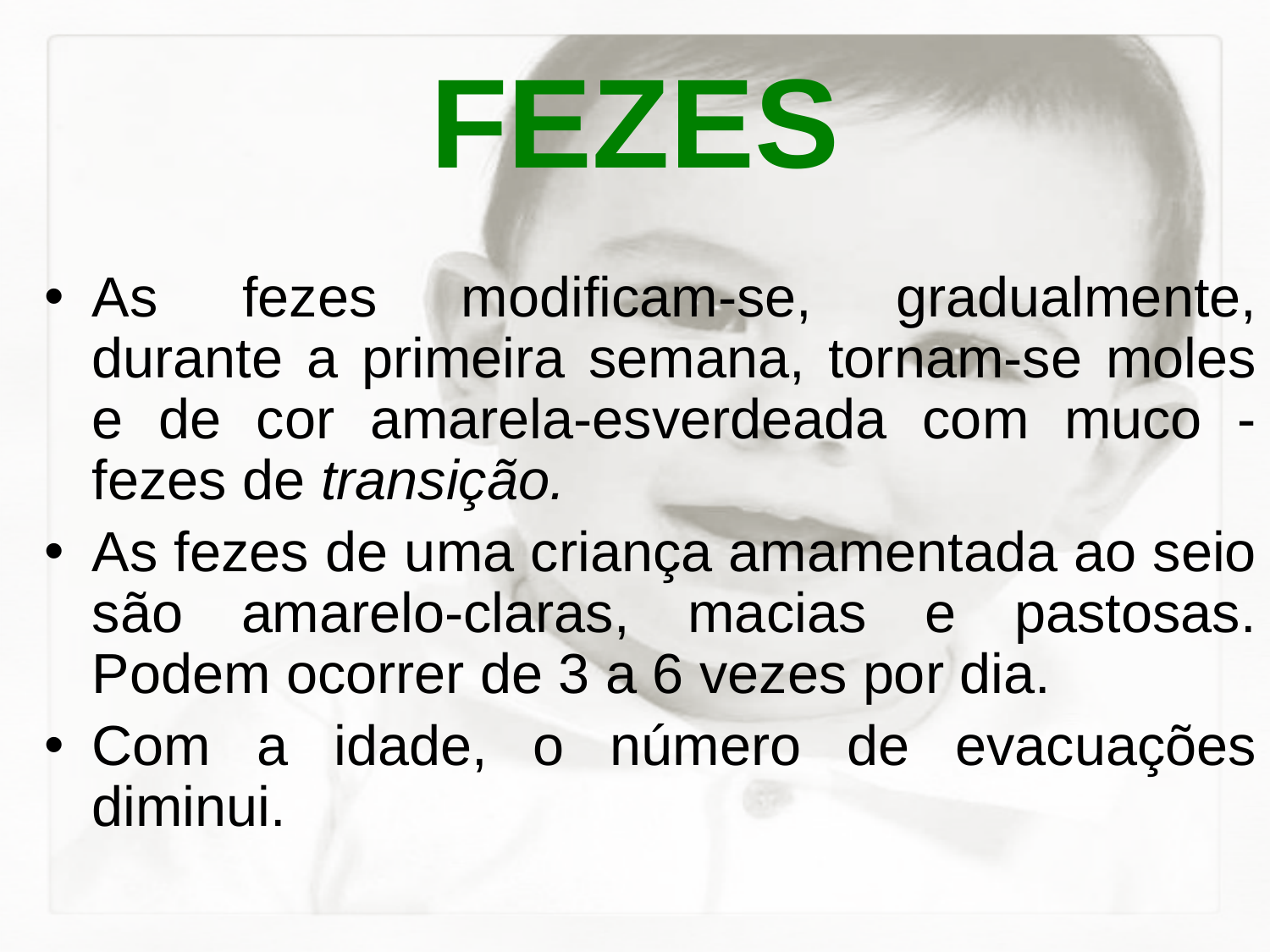

# FEZES
As fezes modificam-se, gradualmente, durante a primeira semana, tornam-se moles e de cor amarela-esverdeada com muco - fezes de transição.
As fezes de uma criança amamentada ao seio são amarelo-claras, macias e pastosas. Podem ocorrer de 3 a 6 vezes por dia.
Com a idade, o número de evacuações diminui.